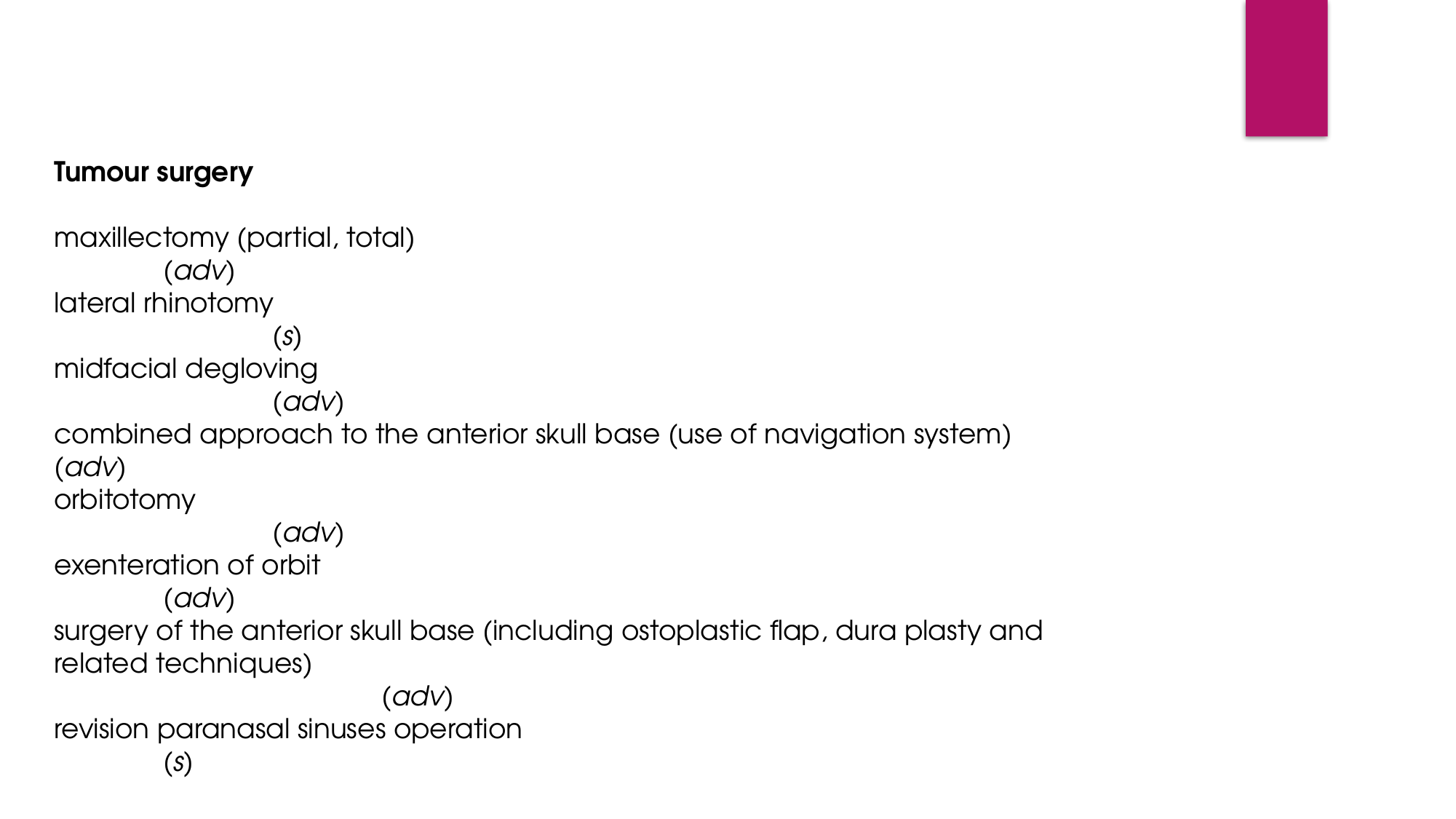

Tumour surgery

maxillectomy (partial, total)							(adv)
lateral rhinotomy									(s)
midfacial degloving									(adv)
combined approach to the anterior skull base (use of navigation system)	(adv)
orbitotomy										(adv)
exenteration of orbit								(adv)
surgery of the anterior skull base (including ostoplastic flap, dura plasty and related techniques)										(adv)
revision paranasal sinuses operation						(s)